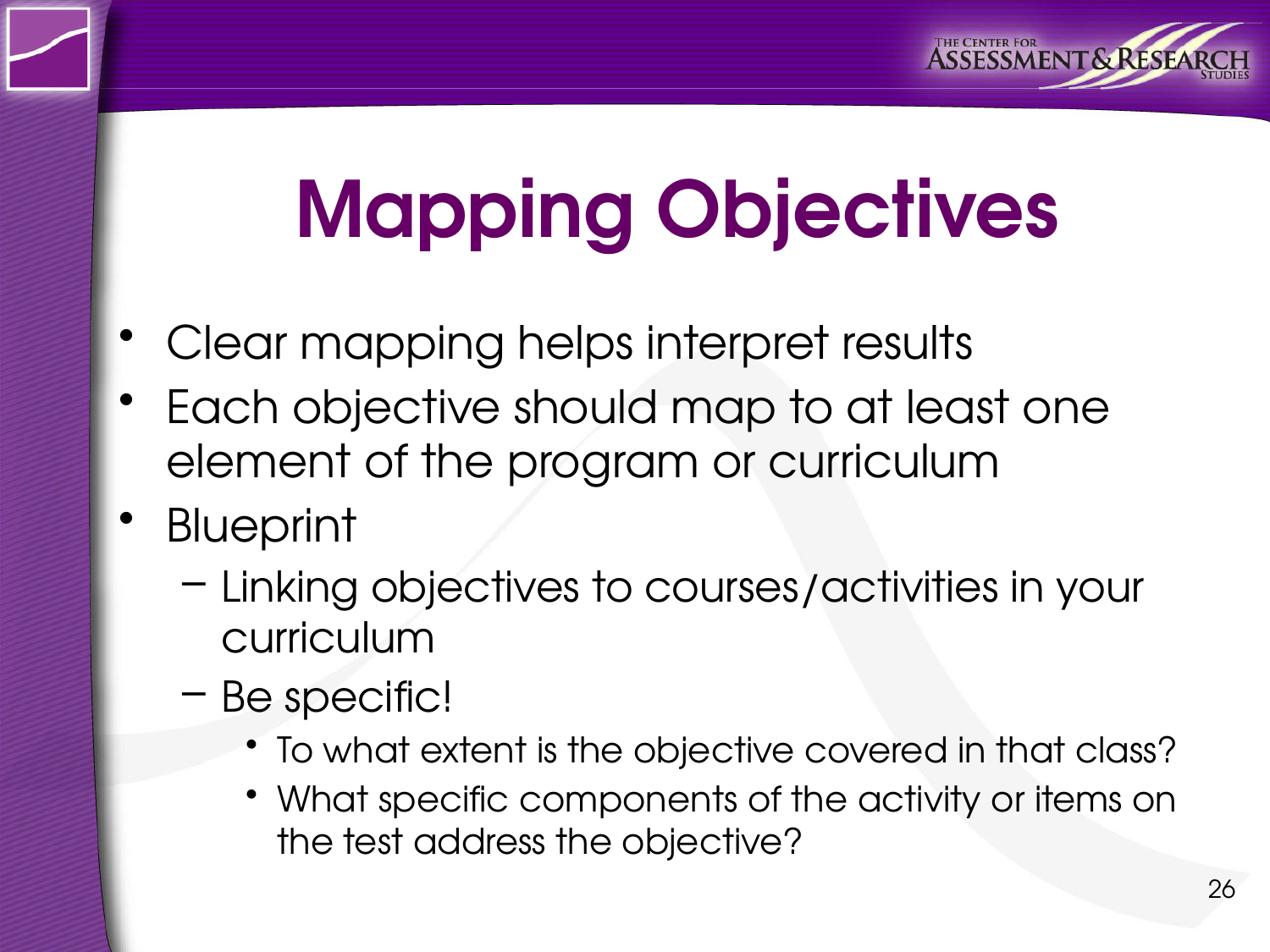

# Mapping Objectives
Clear mapping helps interpret results
Each objective should map to at least one element of the program or curriculum
Blueprint
Linking objectives to courses/activities in your curriculum
Be specific!
To what extent is the objective covered in that class?
What specific components of the activity or items on the test address the objective?

26